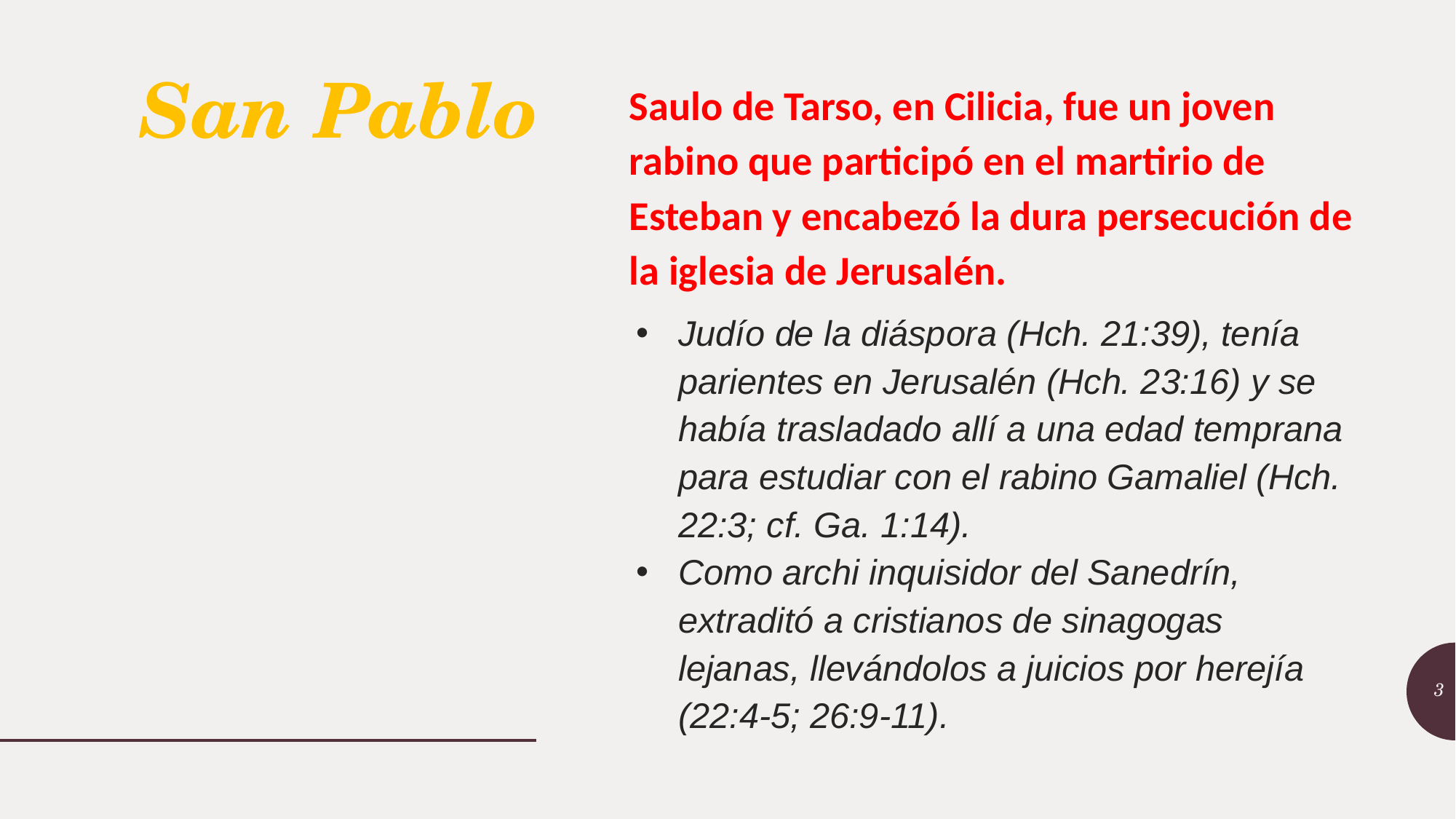

# San Pablo

Saulo de Tarso, en Cilicia, fue un joven rabino que participó en el martirio de Esteban y encabezó la dura persecución de la iglesia de Jerusalén.
Judío de la diáspora (Hch. 21:39), tenía parientes en Jerusalén (Hch. 23:16) y se había trasladado allí a una edad temprana para estudiar con el rabino Gamaliel (Hch. 22:3; cf. Ga. 1:14).
Como archi inquisidor del Sanedrín, extraditó a cristianos de sinagogas lejanas, llevándolos a juicios por herejía (22:4-5; 26:9-11).

3